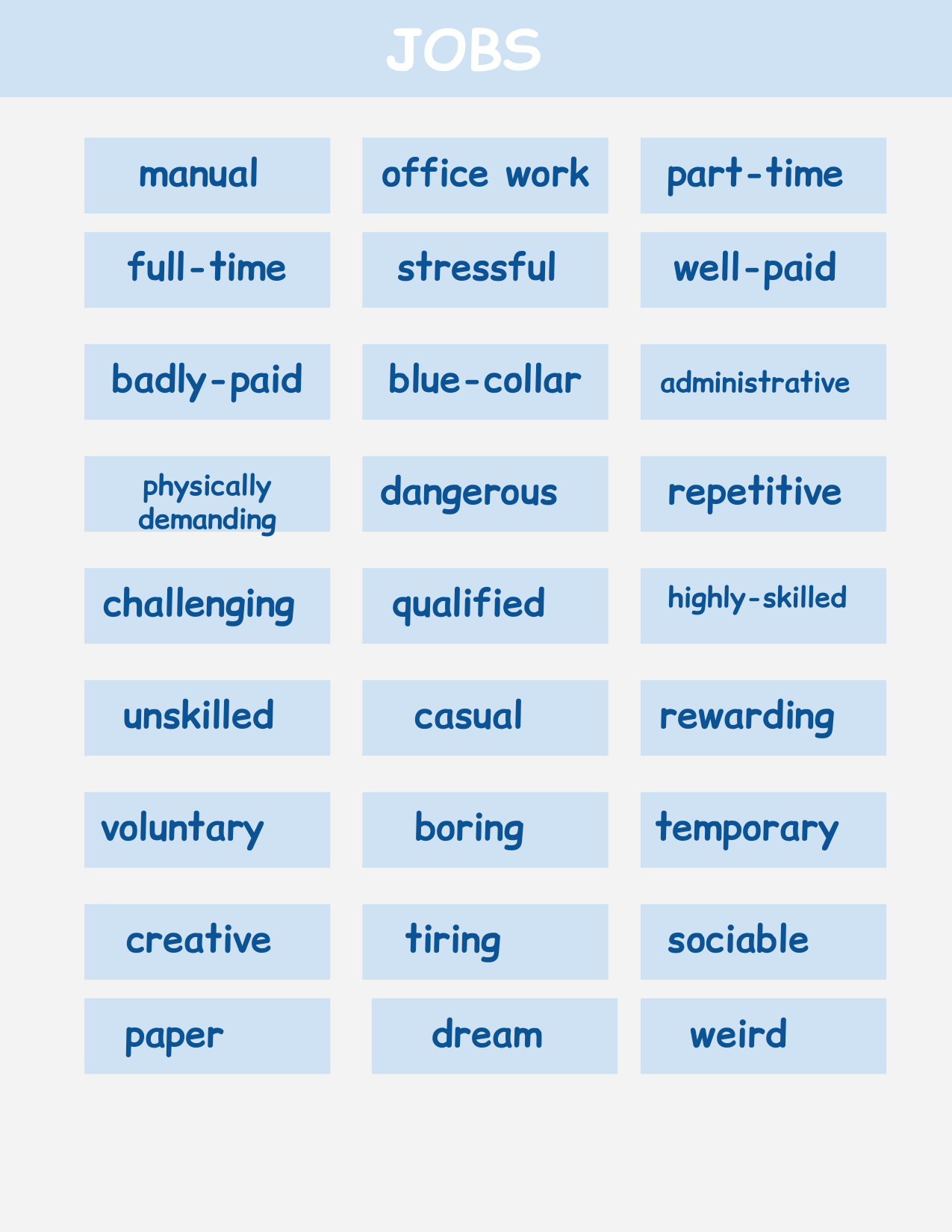

JOBS
manual
office work
part-time
full-time
stressful
well-paid
badly-paid
blue-collar
administrative
physically demanding
dangerous
repetitive
challenging
qualified
highly-skilled
unskilled
casual
rewarding
voluntary
boring
temporary
creative
tiring
sociable
paper
   dream
weird